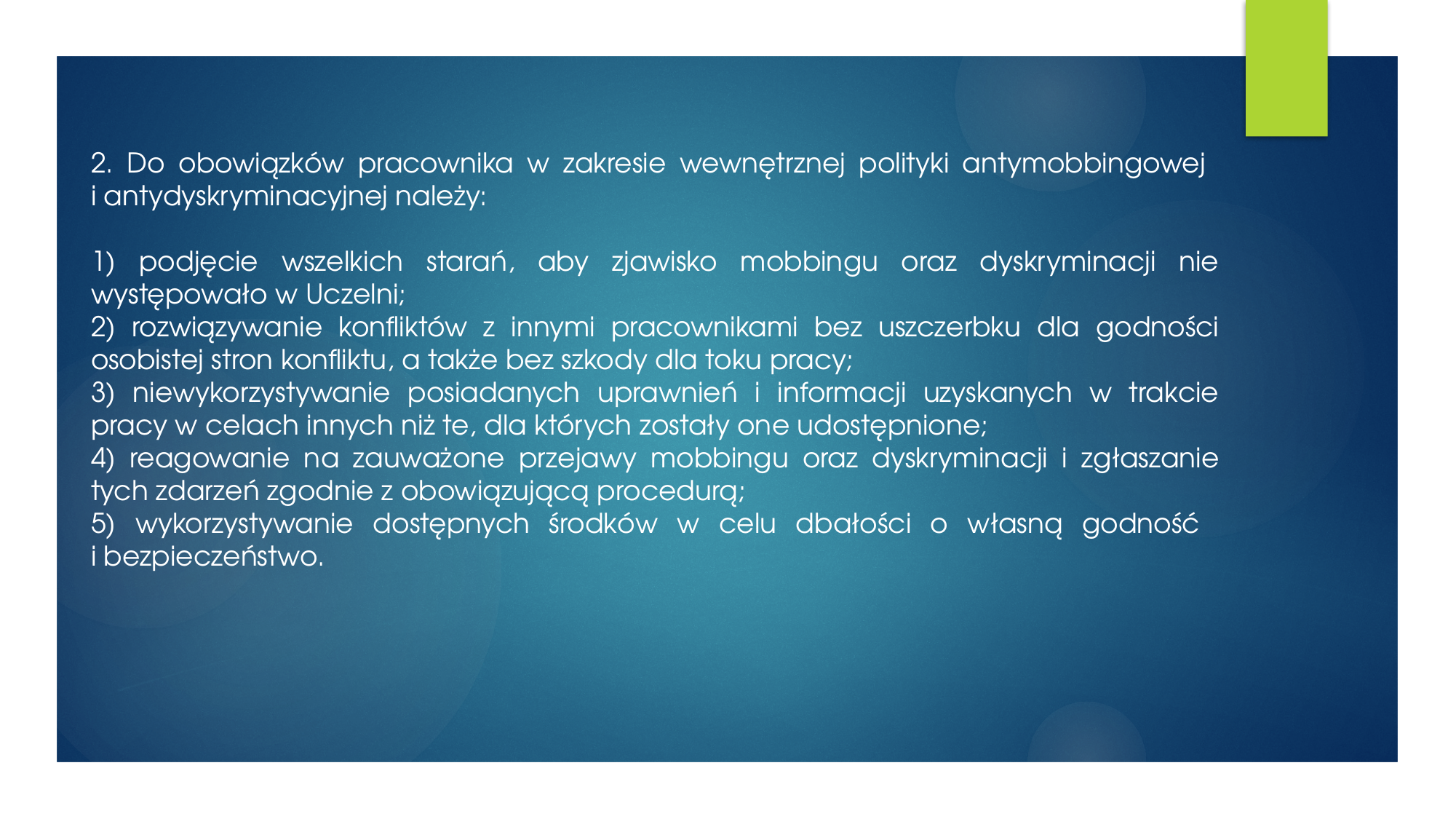

#

2. Do obowiązków pracownika w zakresie wewnętrznej polityki antymobbingowej
i antydyskryminacyjnej należy:

1) podjęcie wszelkich starań, aby zjawisko mobbingu oraz dyskryminacji nie występowało w Uczelni;
2) rozwiązywanie konfliktów z innymi pracownikami bez uszczerbku dla godności osobistej stron konfliktu, a także bez szkody dla toku pracy;
3) niewykorzystywanie posiadanych uprawnień i informacji uzyskanych w trakcie pracy w celach innych niż te, dla których zostały one udostępnione;
4) reagowanie na zauważone przejawy mobbingu oraz dyskryminacji i zgłaszanie tych zdarzeń zgodnie z obowiązującą procedurą;
5) wykorzystywanie dostępnych środków w celu dbałości o własną godność
i bezpieczeństwo.